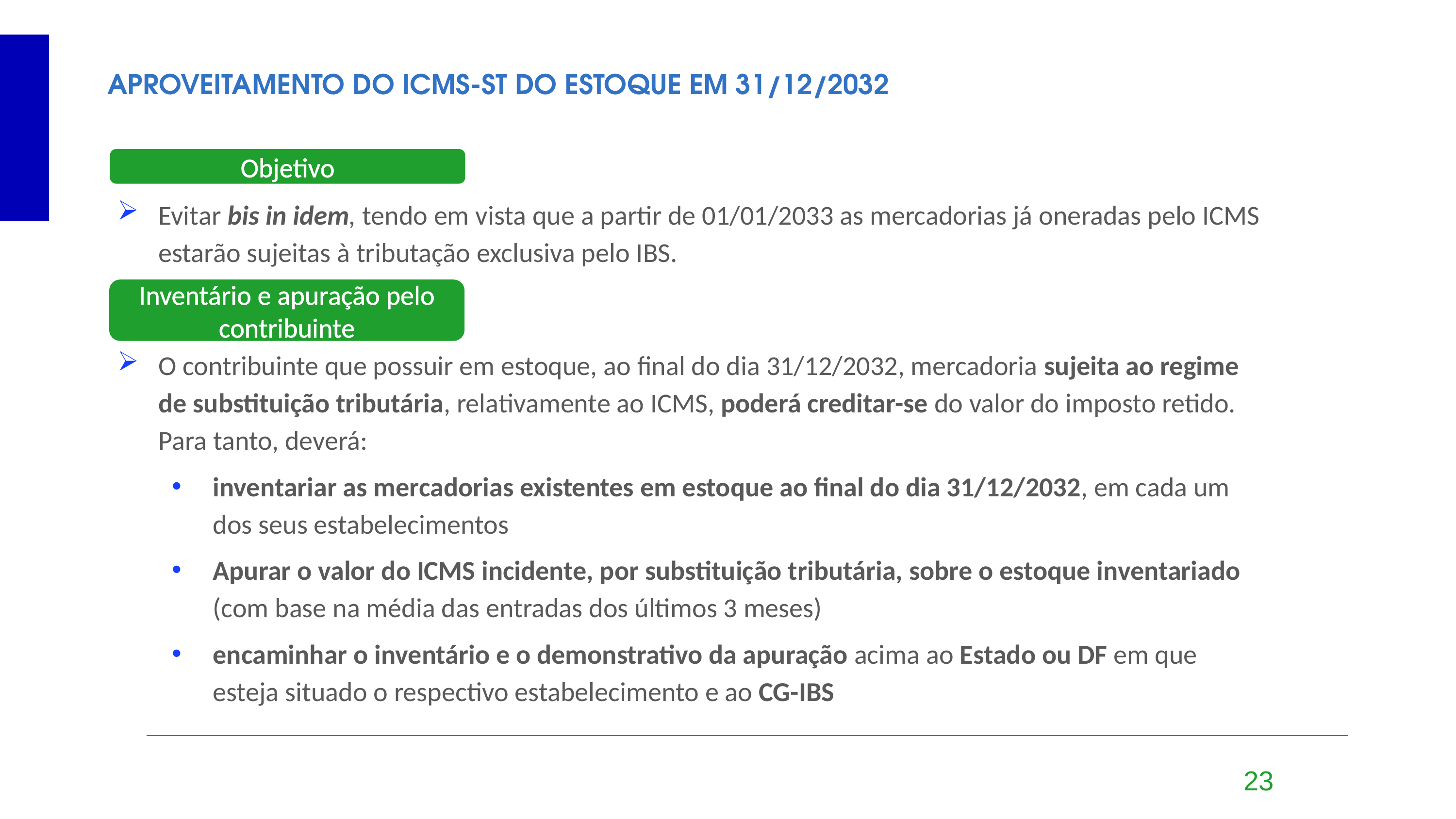

APROVEITAMENTO DO ICMS-ST DO ESTOQUE EM 31/12/2032
Objetivo
Evitar bis in idem, tendo em vista que a partir de 01/01/2033 as mercadorias já oneradas pelo ICMS estarão sujeitas à tributação exclusiva pelo IBS.
Inventário e apuração pelo contribuinte
O contribuinte que possuir em estoque, ao final do dia 31/12/2032, mercadoria sujeita ao regime de substituição tributária, relativamente ao ICMS, poderá creditar-se do valor do imposto retido. Para tanto, deverá:
inventariar as mercadorias existentes em estoque ao final do dia 31/12/2032, em cada um dos seus estabelecimentos
Apurar o valor do ICMS incidente, por substituição tributária, sobre o estoque inventariado (com base na média das entradas dos últimos 3 meses)
encaminhar o inventário e o demonstrativo da apuração acima ao Estado ou DF em que esteja situado o respectivo estabelecimento e ao CG-IBS

23